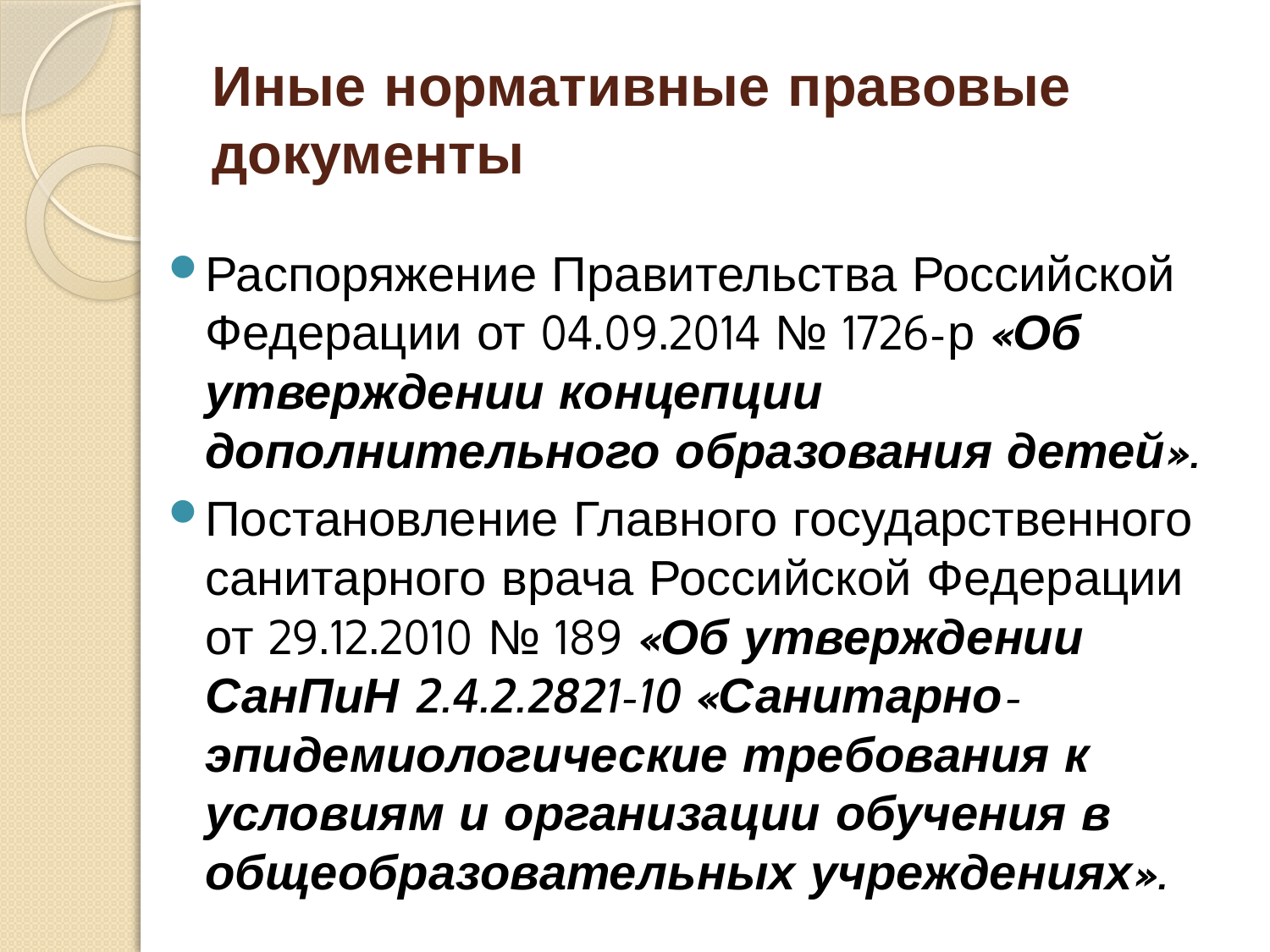

# Иные нормативные правовые документы
Распоряжение Правительства Российской Федерации от 04.09.2014 № 1726-р «Об утверждении концепции дополнительного образования детей».
Постановление Главного государственного санитарного врача Российской Федерации от 29.12.2010 № 189 «Об утверждении СанПиН 2.4.2.2821-10 «Санитарно- эпидемиологические требования к условиям и организации обучения в общеобразовательных учреждениях».